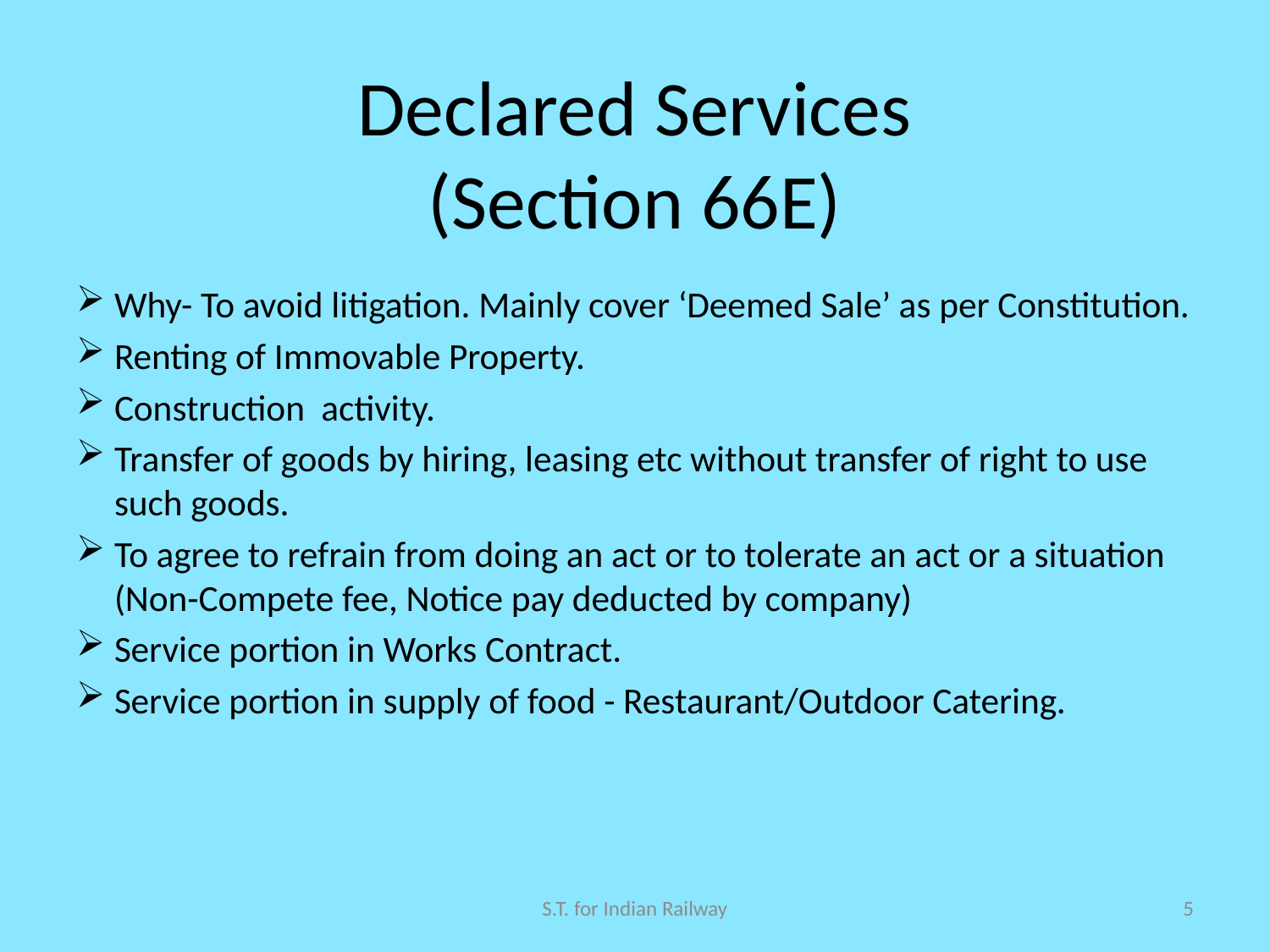

# Declared Services (Section 66E)
Why- To avoid litigation. Mainly cover ‘Deemed Sale’ as per Constitution.
Renting of Immovable Property.
Construction  activity.
Transfer of goods by hiring, leasing etc without transfer of right to use such goods.
To agree to refrain from doing an act or to tolerate an act or a situation (Non-Compete fee, Notice pay deducted by company)
Service portion in Works Contract.
Service portion in supply of food - Restaurant/Outdoor Catering.

S.T. for Indian Railway
5